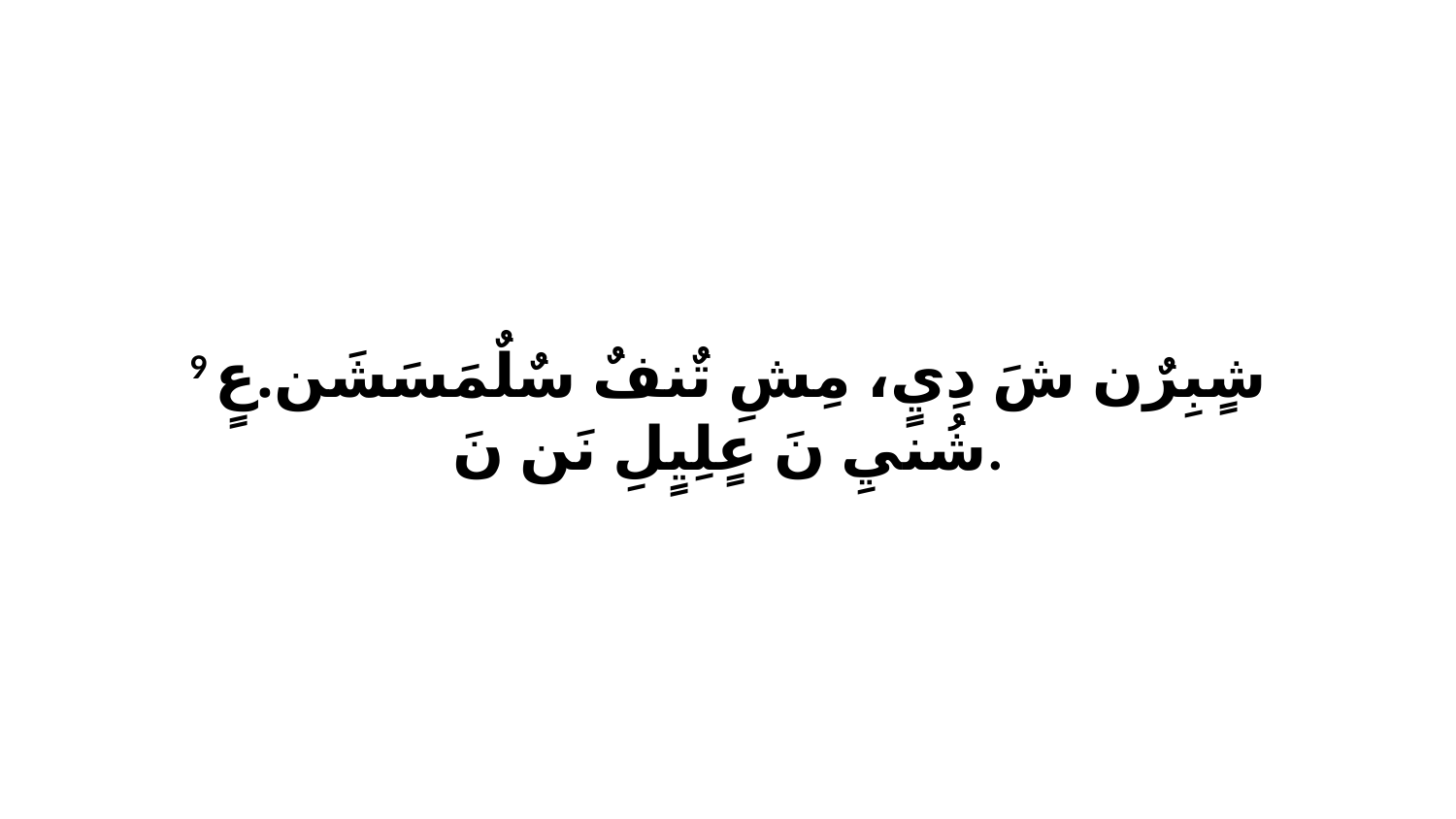

9 شٍبِرٌن شَ دِيٍ، مِشِ تٌنفٌ سٌلٌمَسَشَن.عٍ شُنيِ نَ عٍلِيٍلِ نَن نَ.